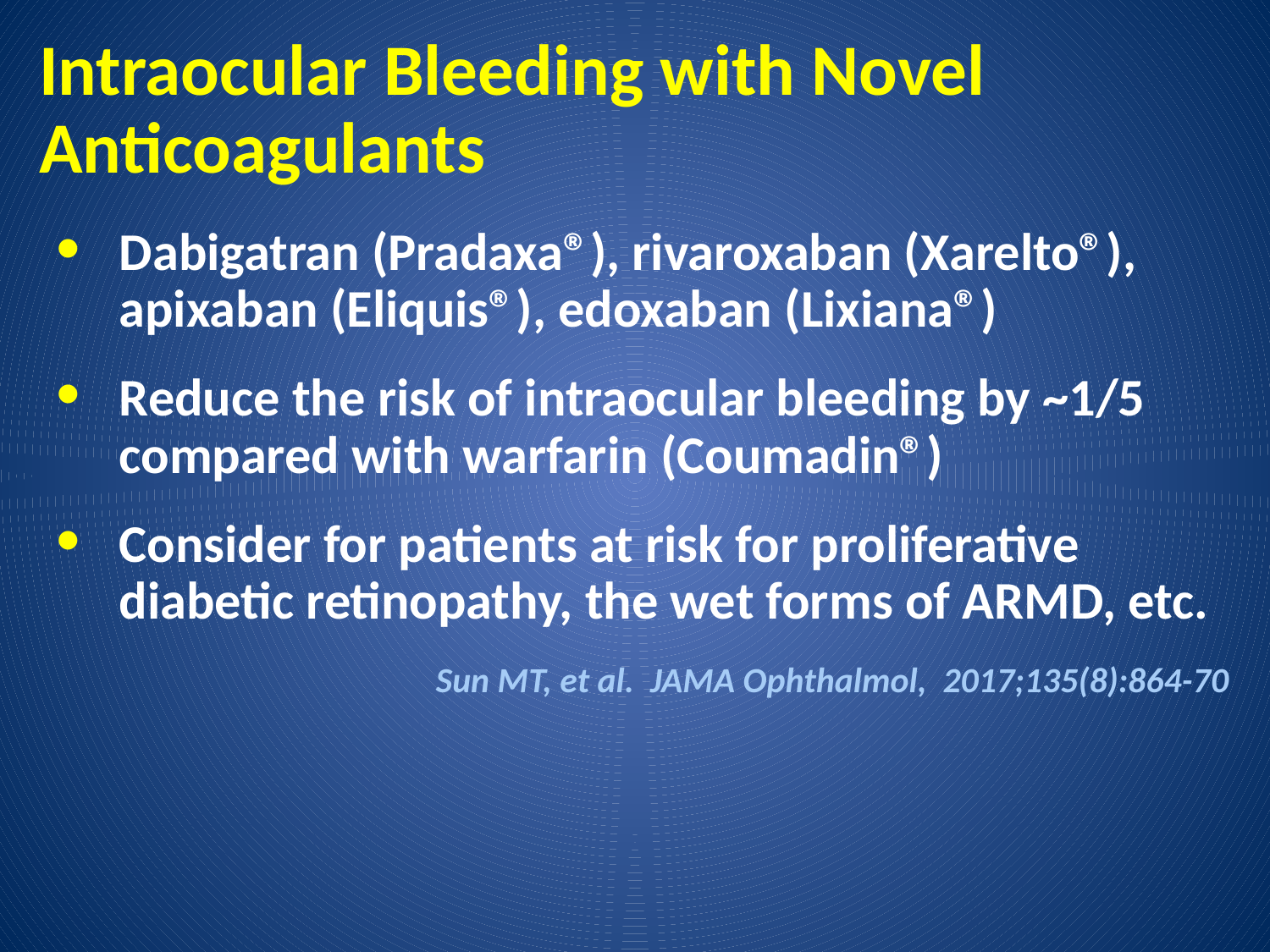

# Intraocular Bleeding with Novel Anticoagulants
Dabigatran (Pradaxa®), rivaroxaban (Xarelto®), apixaban (Eliquis®), edoxaban (Lixiana®)
Reduce the risk of intraocular bleeding by ~1/5 compared with warfarin (Coumadin®)
Consider for patients at risk for proliferative diabetic retinopathy, the wet forms of ARMD, etc.
			Sun MT, et al.  JAMA Ophthalmol,  2017;135(8):864-70